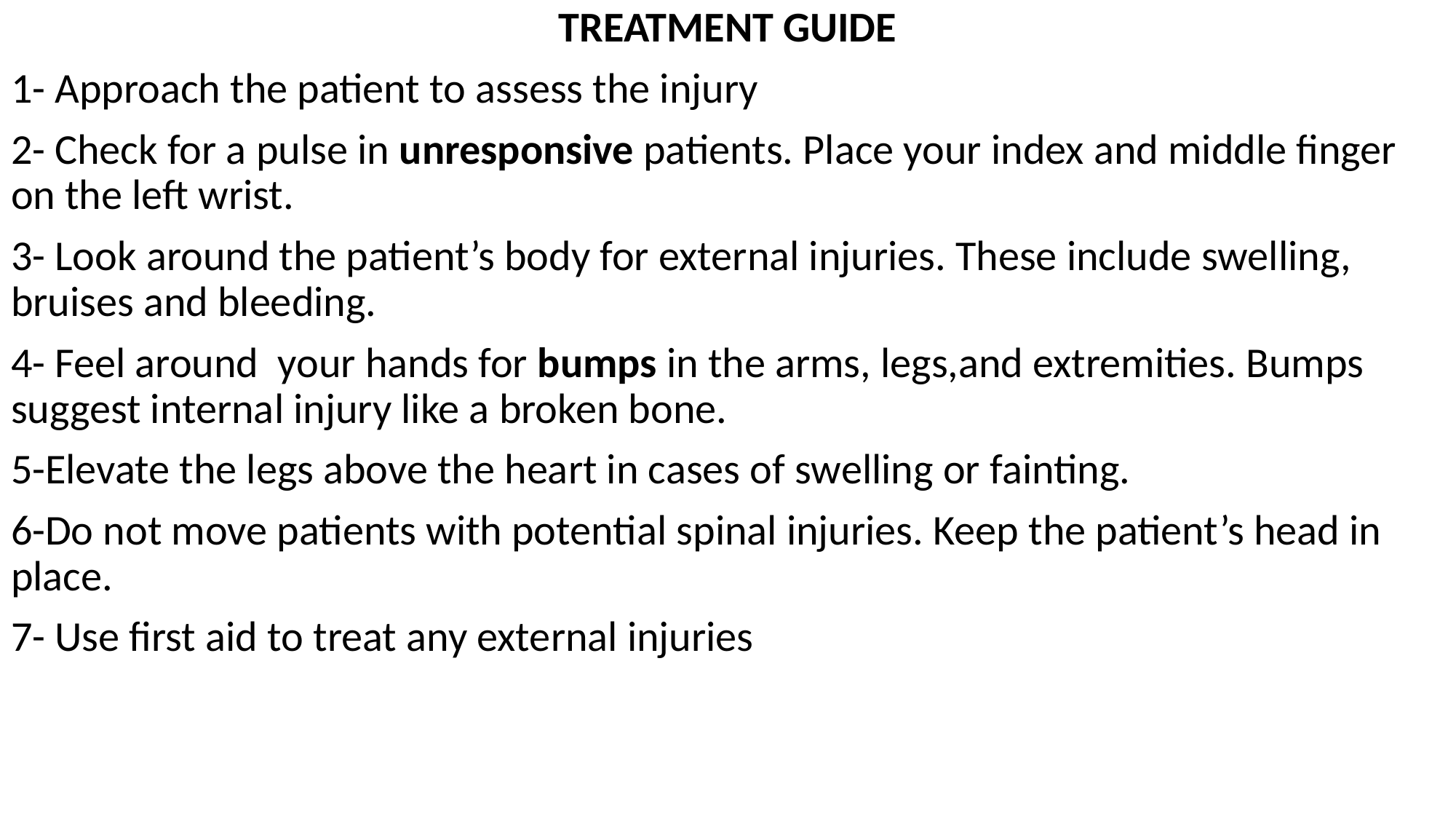

TREATMENT GUIDE
1- Approach the patient to assess the injury
2- Check for a pulse in unresponsive patients. Place your index and middle finger on the left wrist.
3- Look around the patient’s body for external injuries. These include swelling, bruises and bleeding.
4- Feel around  your hands for bumps in the arms, legs,and extremities. Bumps suggest internal injury like a broken bone.
5-Elevate the legs above the heart in cases of swelling or fainting.
6-Do not move patients with potential spinal injuries. Keep the patient’s head in place.
7- Use first aid to treat any external injuries